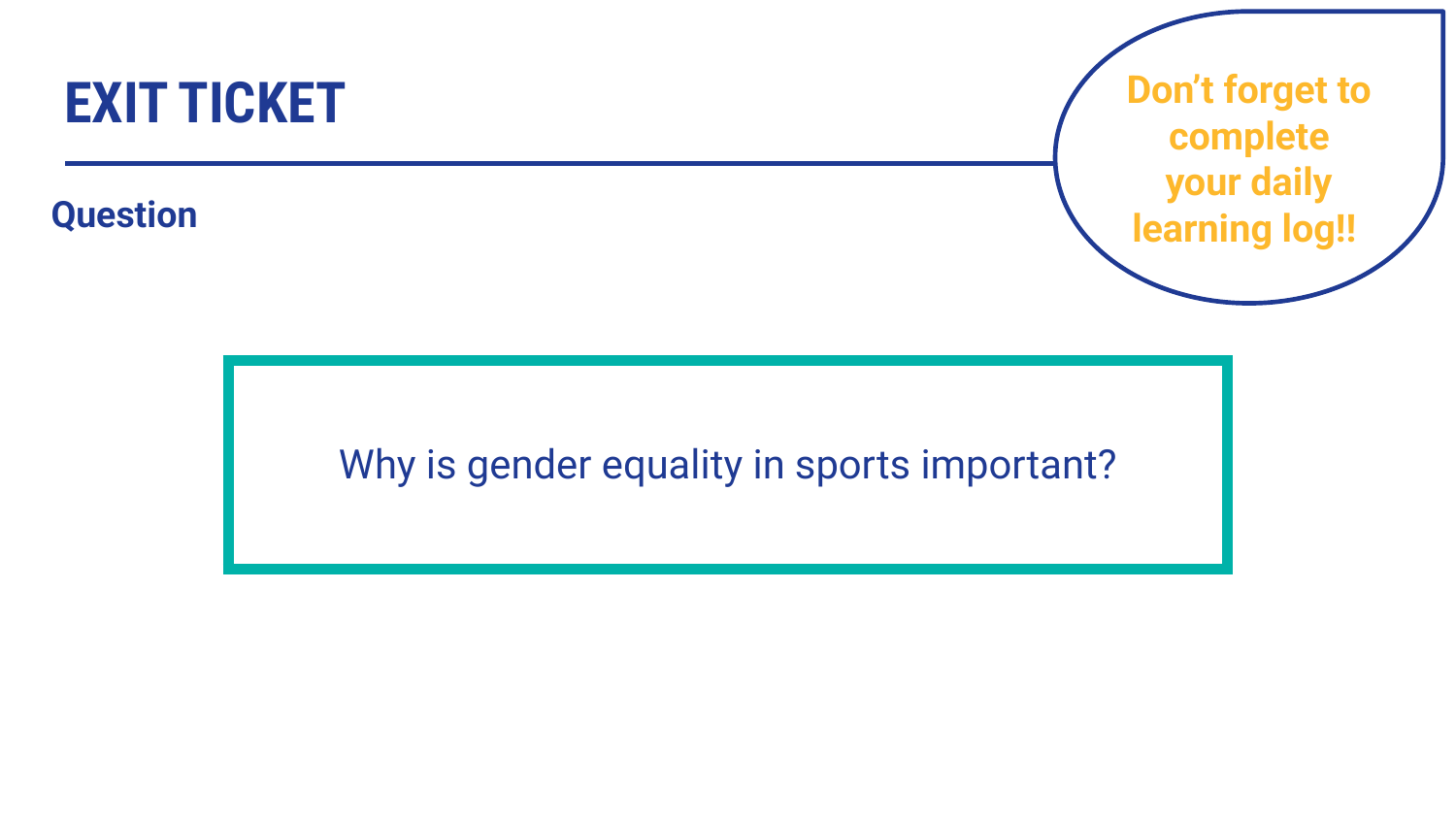

Don’t forget to complete your daily learning log!!
# EXIT TICKET
Question
| Why is gender equality in sports important? |
| --- |